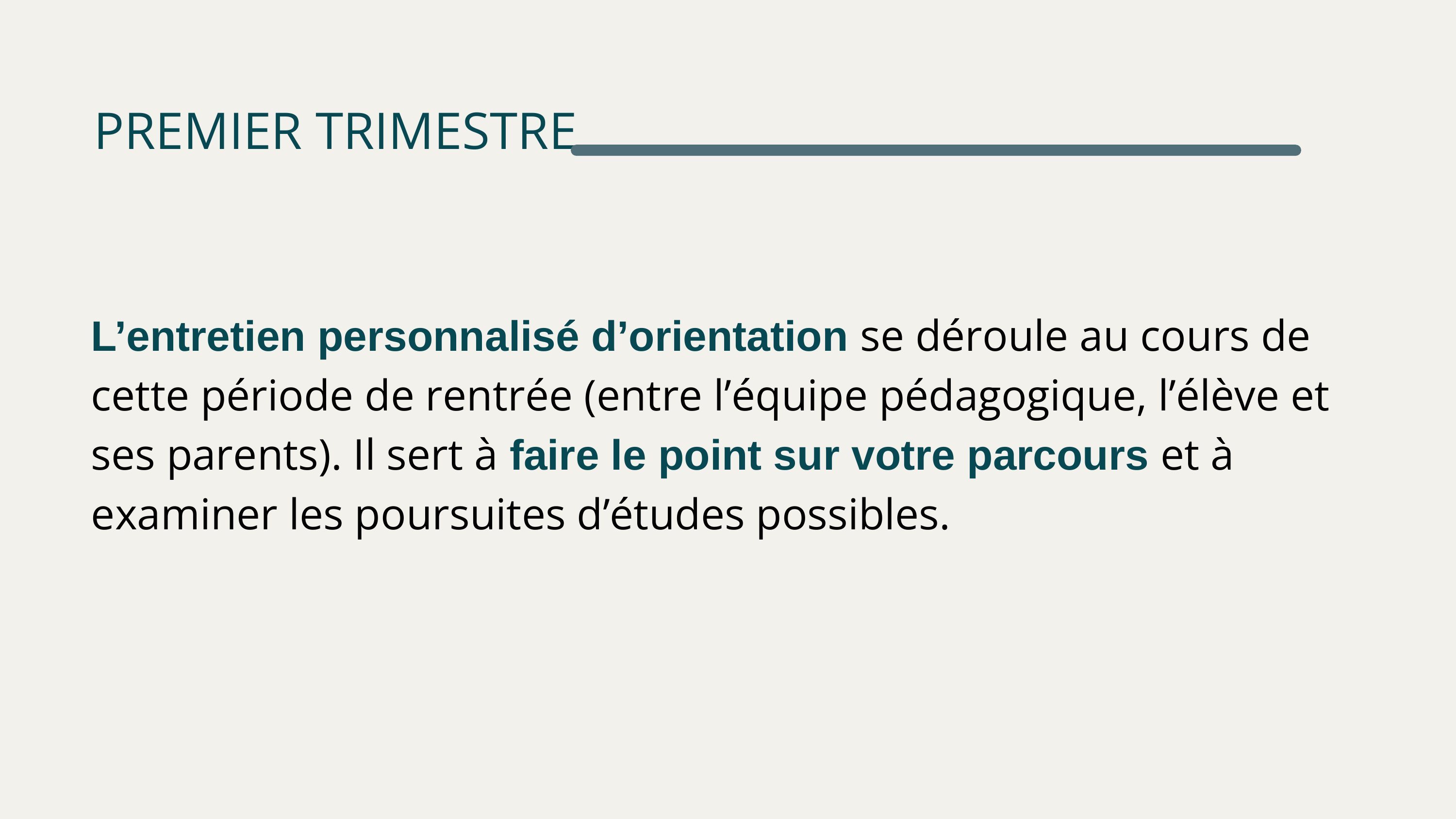

PREMIER TRIMESTRE

L’entretien personnalisé d’orientation se déroule au cours de cette période de rentrée (entre l’équipe pédagogique, l’élève et ses parents). Il sert à faire le point sur votre parcours et à examiner les poursuites d’études possibles.